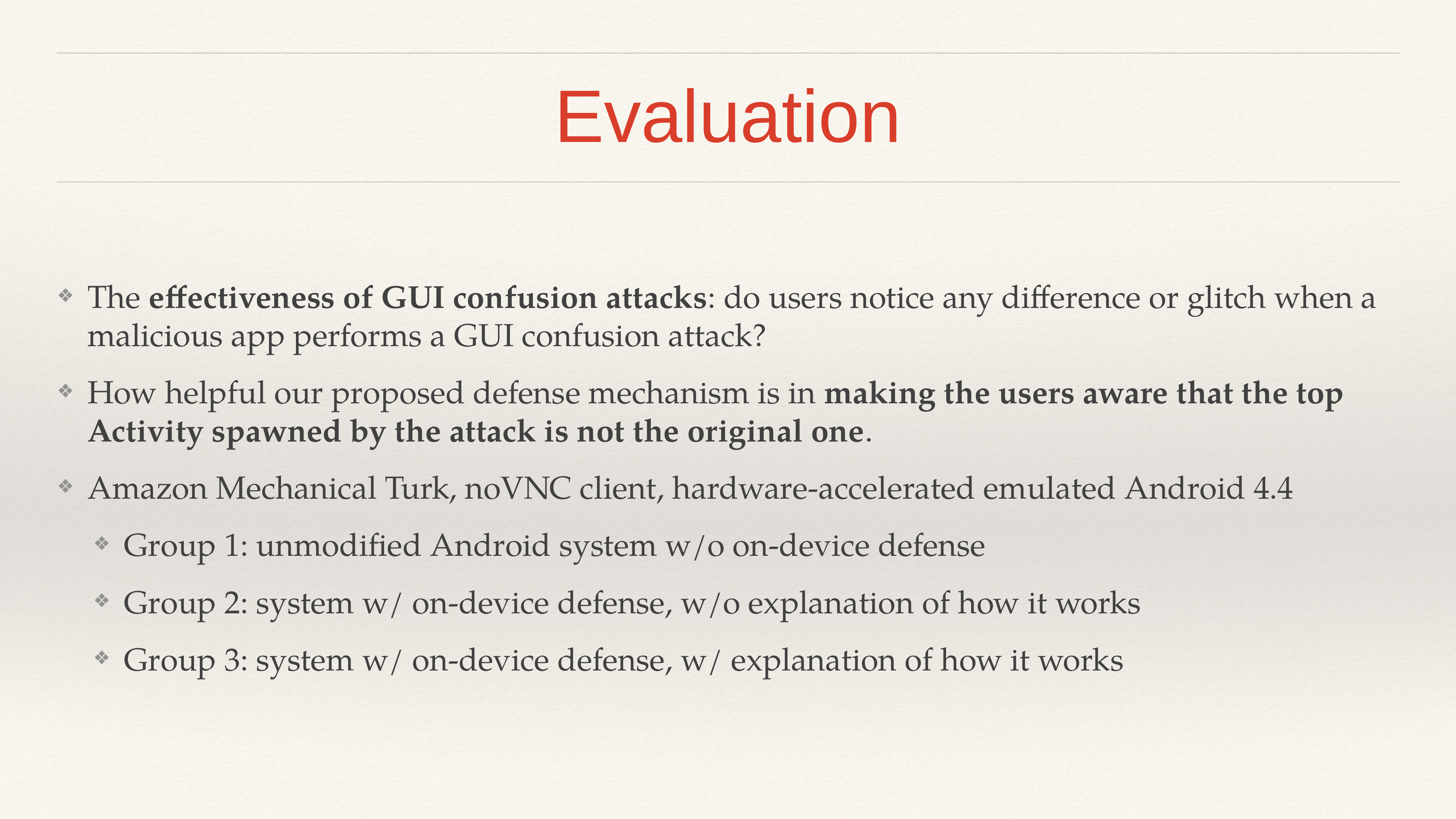

# Evaluation
The effectiveness of GUI confusion attacks: do users notice any difference or glitch when a malicious app performs a GUI confusion attack?
How helpful our proposed defense mechanism is in making the users aware that the top Activity spawned by the attack is not the original one.
Amazon Mechanical Turk, noVNC client, hardware-accelerated emulated Android 4.4
Group 1: unmodified Android system w/o on-device defense
Group 2: system w/ on-device defense, w/o explanation of how it works
Group 3: system w/ on-device defense, w/ explanation of how it works
24